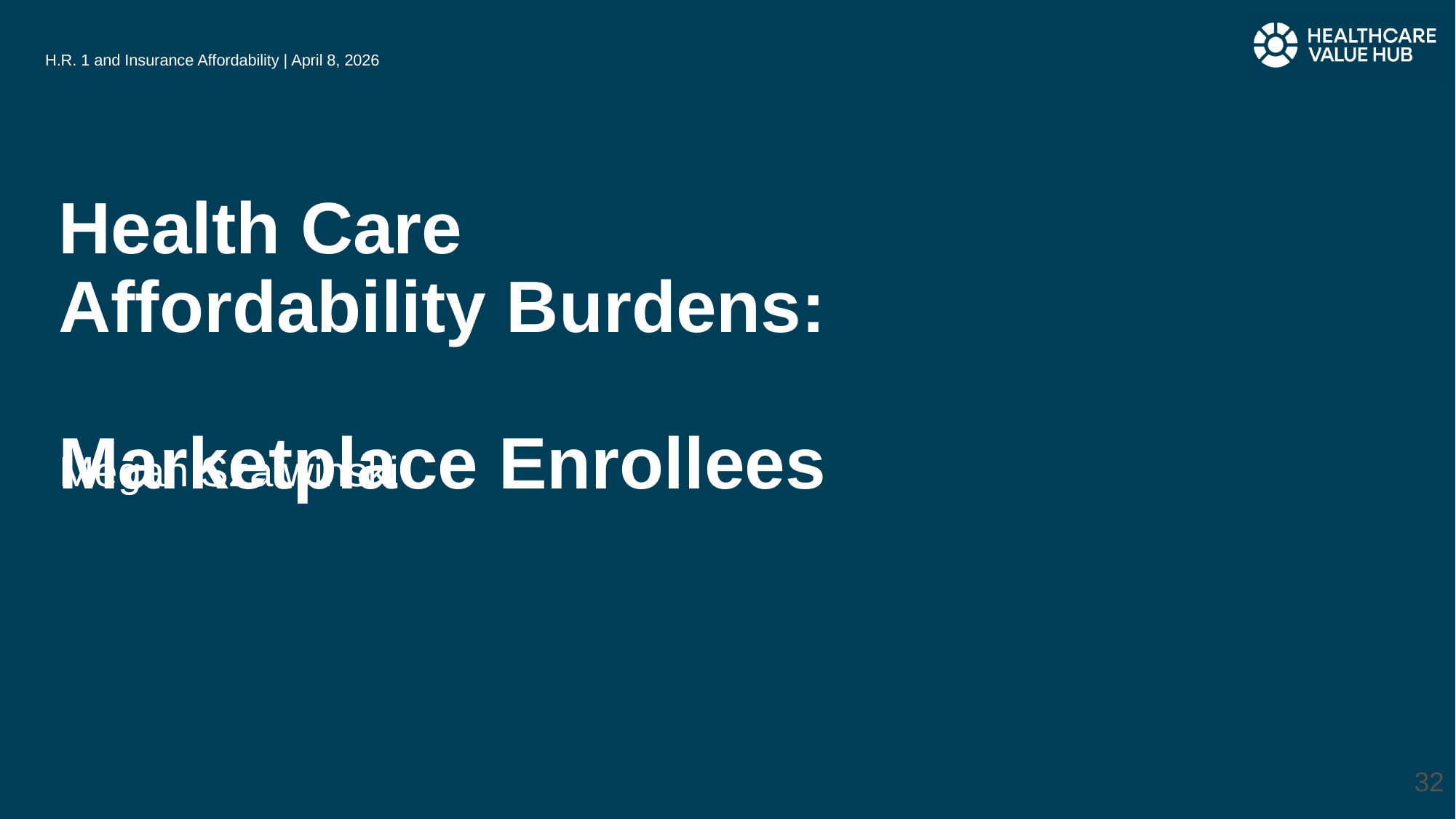

# Health Care Affordability Burdens: Marketplace Enrollees
Megan Szalwinski
32